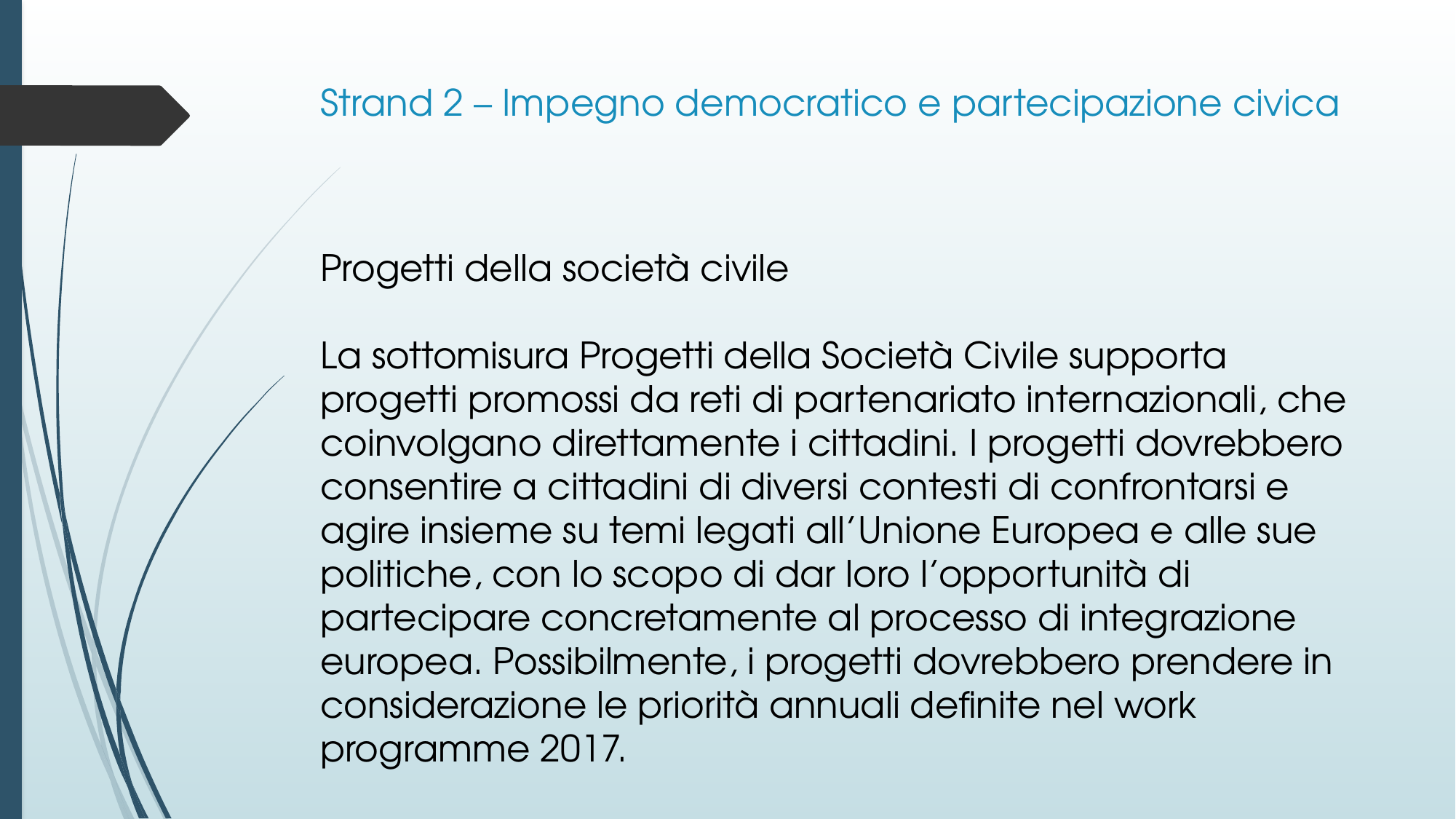

# Strand 2 – Impegno democratico e partecipazione civica
Progetti della società civile

La sottomisura Progetti della Società Civile supporta progetti promossi da reti di partenariato internazionali, che coinvolgano direttamente i cittadini. I progetti dovrebbero consentire a cittadini di diversi contesti di confrontarsi e agire insieme su temi legati all’Unione Europea e alle sue politiche, con lo scopo di dar loro l’opportunità di partecipare concretamente al processo di integrazione europea. Possibilmente, i progetti dovrebbero prendere in considerazione le priorità annuali definite nel work programme 2017.